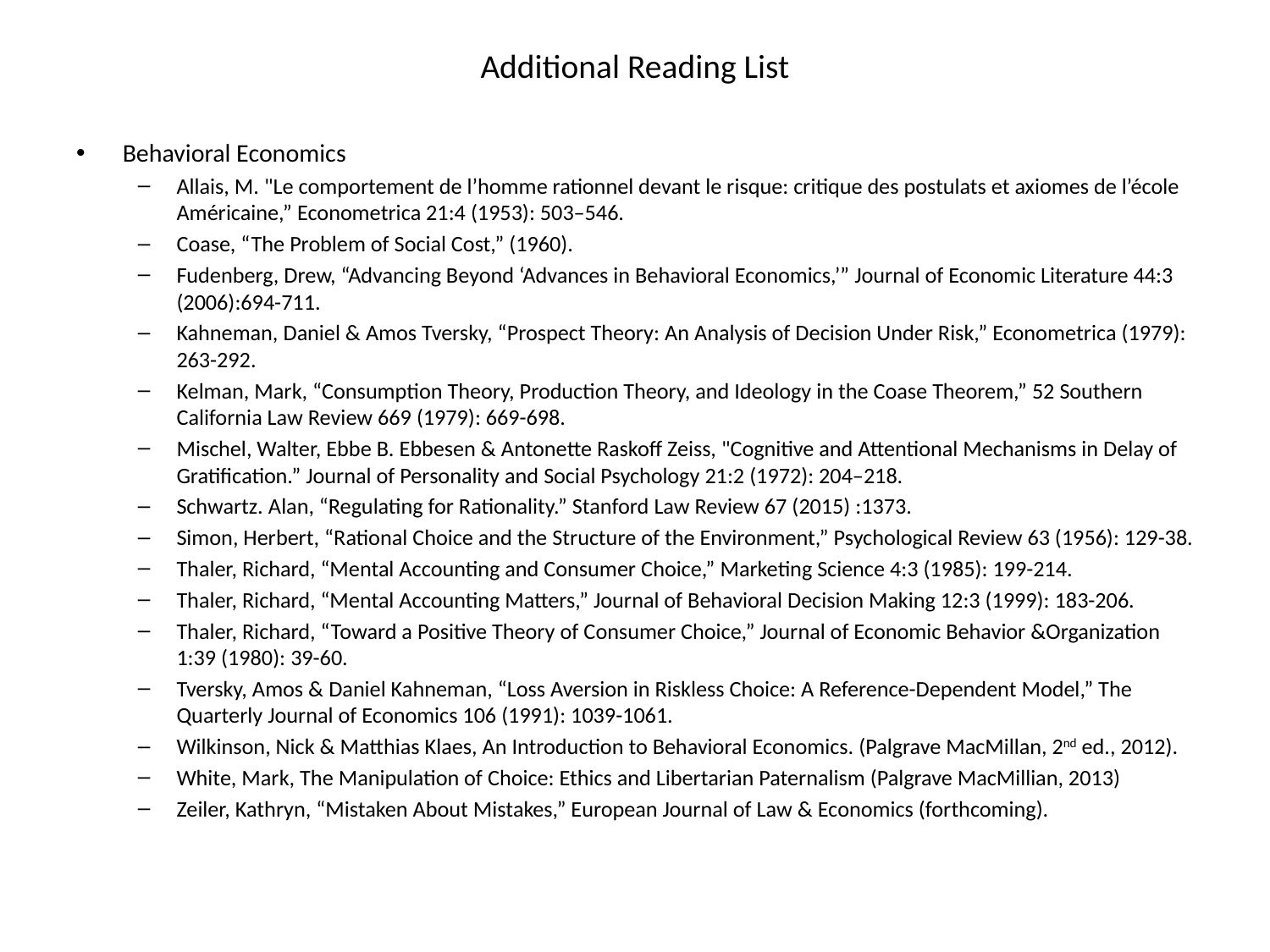

# Additional Reading List
Behavioral Economics
Allais, M. "Le comportement de l’homme rationnel devant le risque: critique des postulats et axiomes de l’école Américaine,” Econometrica 21:4 (1953): 503–546.
Coase, “The Problem of Social Cost,” (1960).
Fudenberg, Drew, “Advancing Beyond ‘Advances in Behavioral Economics,’” Journal of Economic Literature 44:3 (2006):694-711.
Kahneman, Daniel & Amos Tversky, “Prospect Theory: An Analysis of Decision Under Risk,” Econometrica (1979): 263-292.
Kelman, Mark, “Consumption Theory, Production Theory, and Ideology in the Coase Theorem,” 52 Southern California Law Review 669 (1979): 669-698.
Mischel, Walter, Ebbe B. Ebbesen & Antonette Raskoff Zeiss, "Cognitive and Attentional Mechanisms in Delay of Gratification.” Journal of Personality and Social Psychology 21:2 (1972): 204–218.
Schwartz. Alan, “Regulating for Rationality.” Stanford Law Review 67 (2015) :1373.
Simon, Herbert, “Rational Choice and the Structure of the Environment,” Psychological Review 63 (1956): 129-38.
Thaler, Richard, “Mental Accounting and Consumer Choice,” Marketing Science 4:3 (1985): 199-214.
Thaler, Richard, “Mental Accounting Matters,” Journal of Behavioral Decision Making 12:3 (1999): 183-206.
Thaler, Richard, “Toward a Positive Theory of Consumer Choice,” Journal of Economic Behavior &Organization 1:39 (1980): 39-60.
Tversky, Amos & Daniel Kahneman, “Loss Aversion in Riskless Choice: A Reference-Dependent Model,” The Quarterly Journal of Economics 106 (1991): 1039-1061.
Wilkinson, Nick & Matthias Klaes, An Introduction to Behavioral Economics. (Palgrave MacMillan, 2nd ed., 2012).
White, Mark, The Manipulation of Choice: Ethics and Libertarian Paternalism (Palgrave MacMillian, 2013)
Zeiler, Kathryn, “Mistaken About Mistakes,” European Journal of Law & Economics (forthcoming).